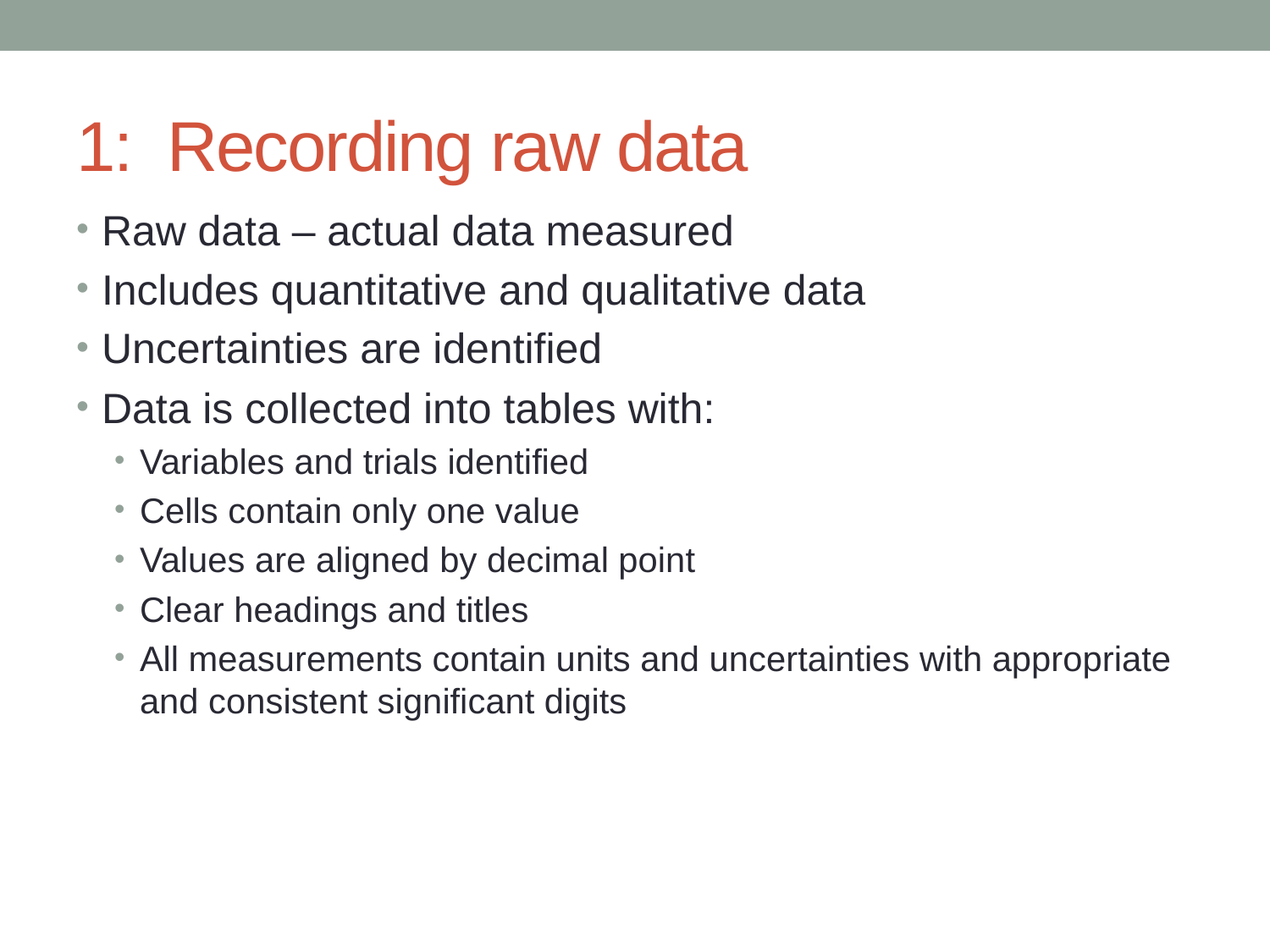

# 1:  Recording raw data
Raw data – actual data measured
Includes quantitative and qualitative data
Uncertainties are identified
Data is collected into tables with:
Variables and trials identified
Cells contain only one value
Values are aligned by decimal point
Clear headings and titles
All measurements contain units and uncertainties with appropriate and consistent significant digits